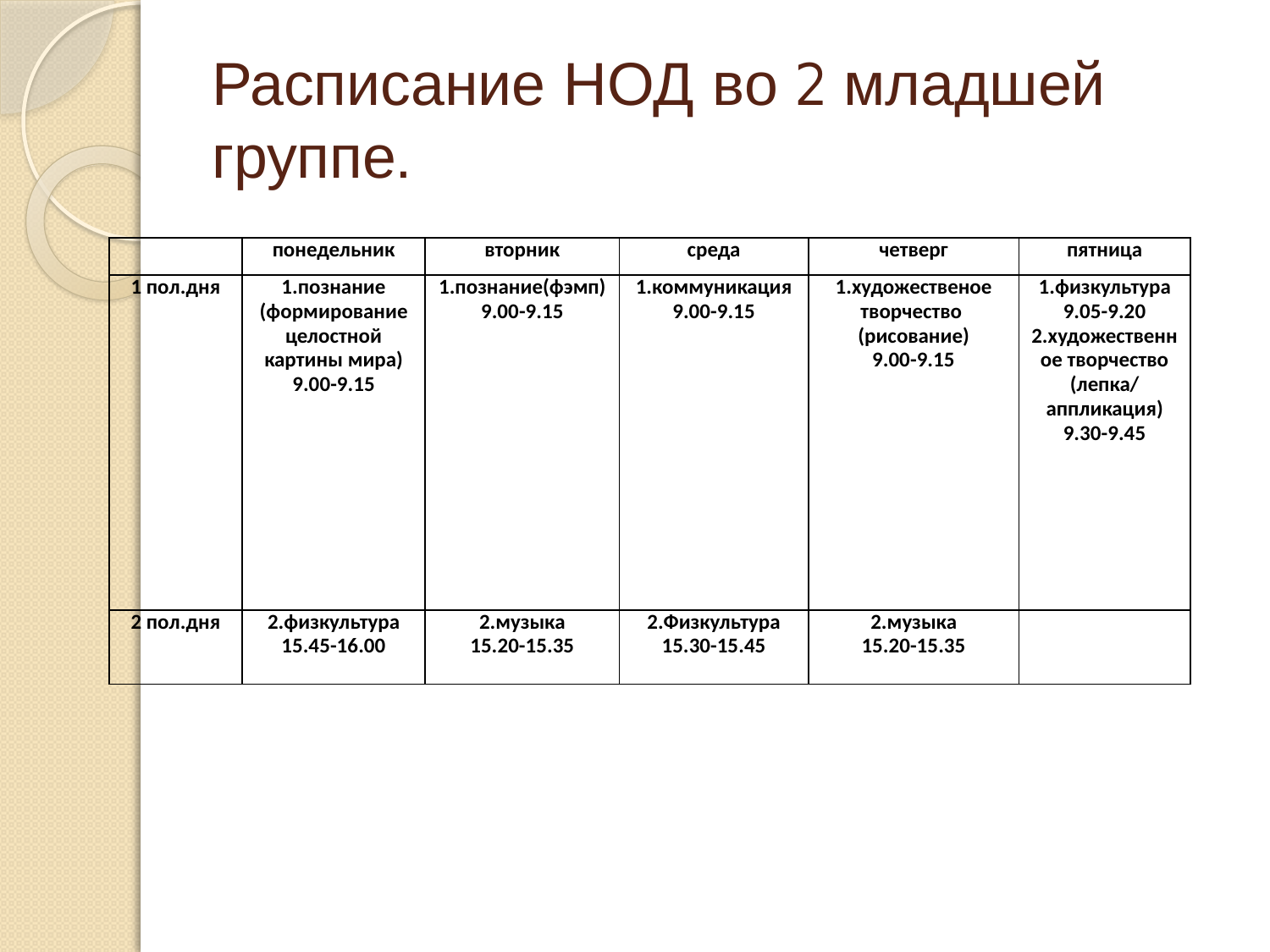

# Расписание НОД во 2 младшей группе.
|  | понедельник | вторник | среда | четверг | пятница |
| --- | --- | --- | --- | --- | --- |
| 1 пол.дня | 1.познание (формирование целостной картины мира) 9.00-9.15 | 1.познание(фэмп) 9.00-9.15 | 1.коммуникация 9.00-9.15 | 1.художественое творчество (рисование) 9.00-9.15 | 1.физкультура 9.05-9.20 2.художественное творчество (лепка/ аппликация) 9.30-9.45 |
| 2 пол.дня | 2.физкультура 15.45-16.00 | 2.музыка 15.20-15.35 | 2.Физкультура 15.30-15.45 | 2.музыка 15.20-15.35 |  |